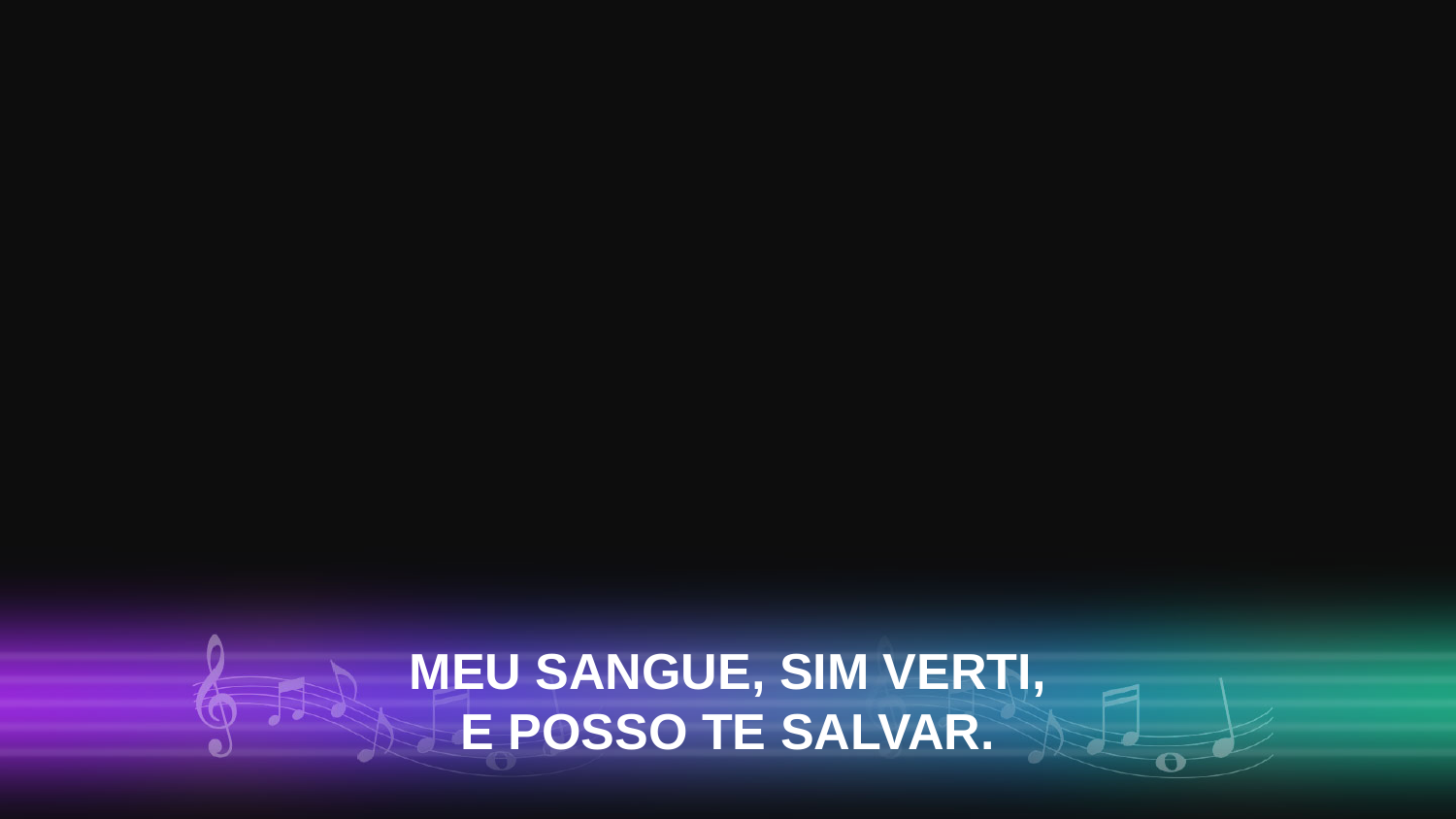

MEU SANGUE, SIM VERTI,
E POSSO TE SALVAR.